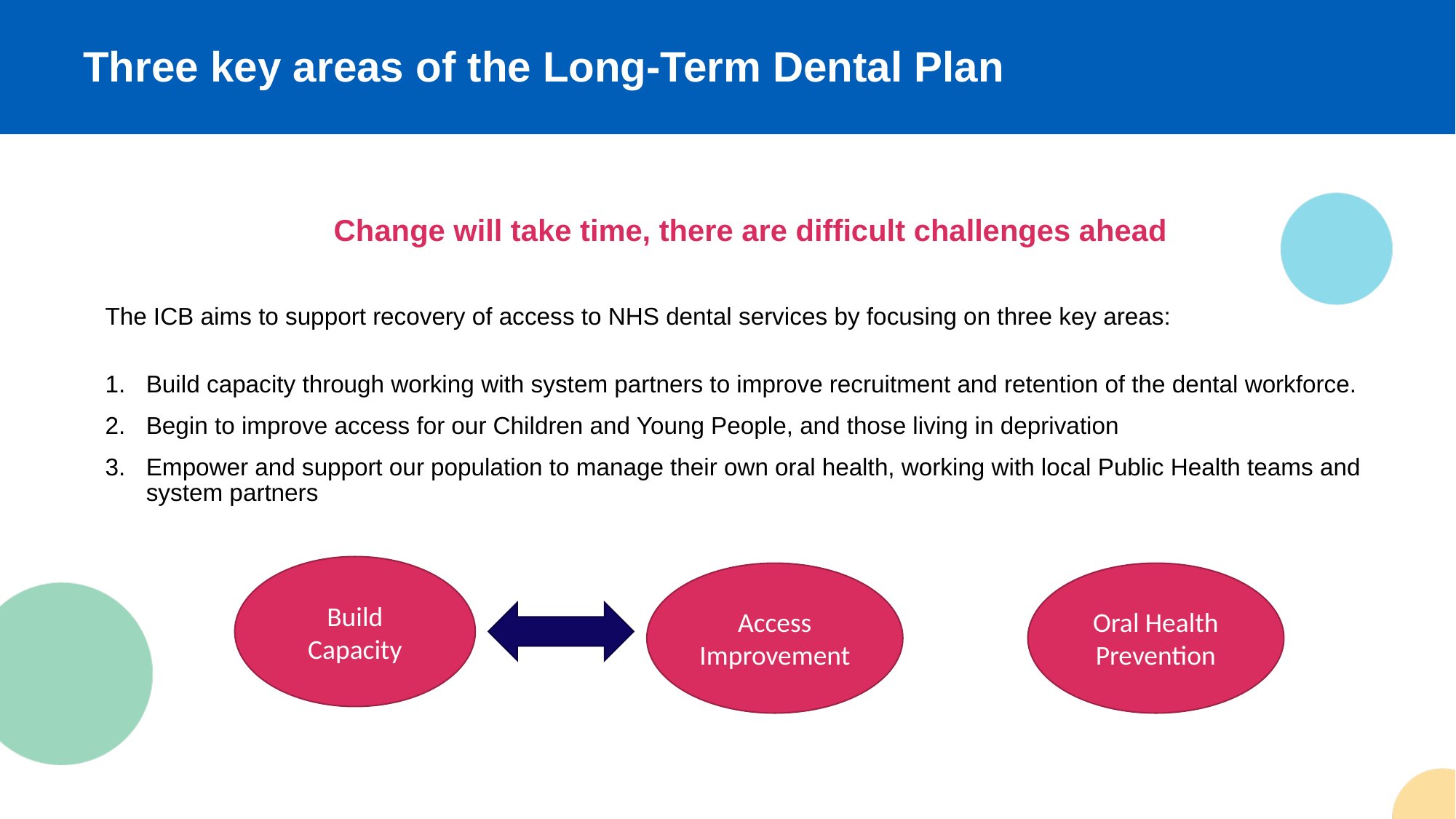

Three key areas of the Long-Term Dental Plan

Change will take time, there are difficult challenges ahead

The ICB aims to support recovery of access to NHS dental services by focusing on three key areas:
Build capacity through working with system partners to improve recruitment and retention of the dental workforce.
Begin to improve access for our Children and Young People, and those living in deprivation
Empower and support our population to manage their own oral health, working with local Public Health teams and system partners

Build Capacity
Access Improvement
Oral Health Prevention